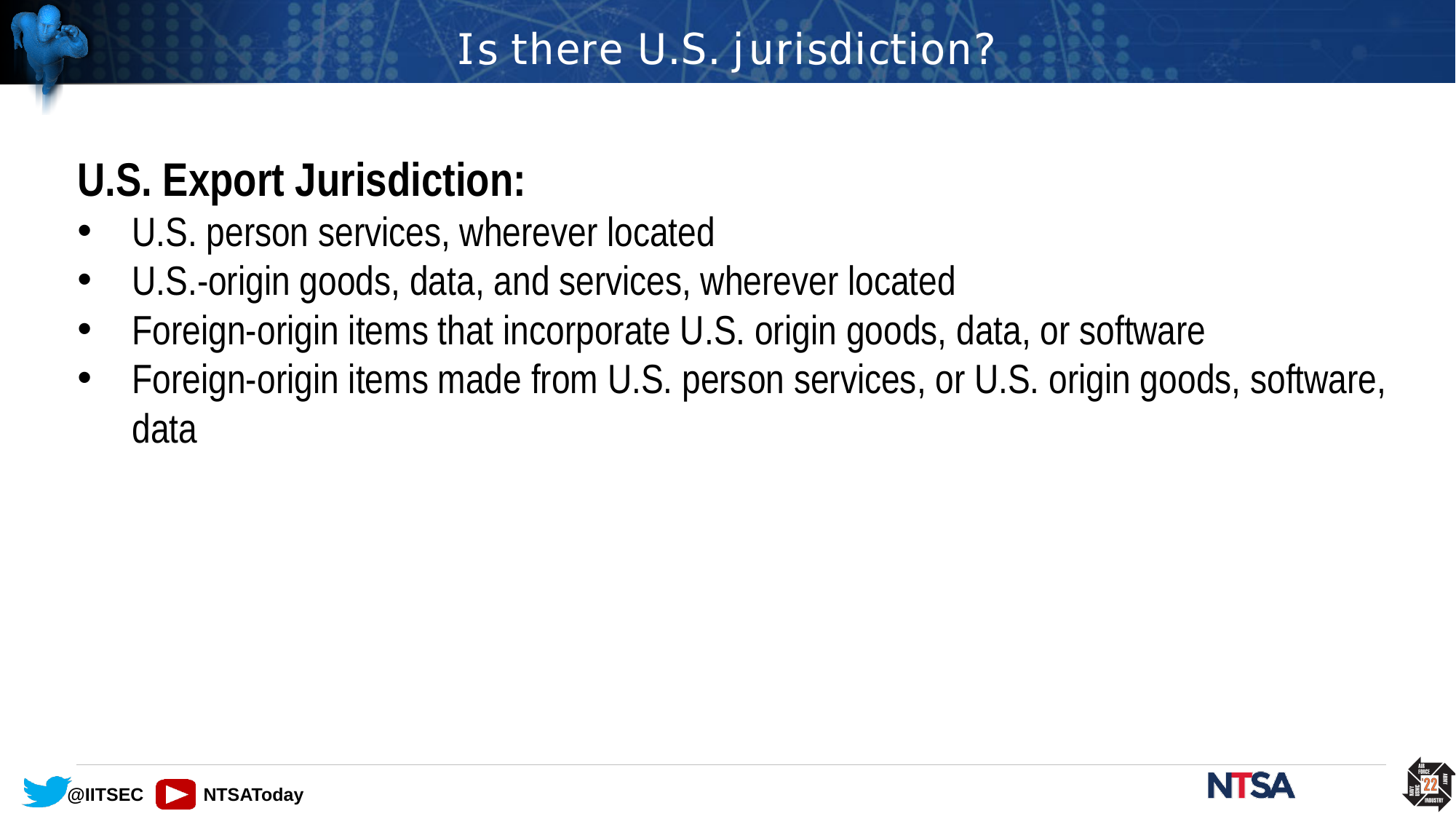

# Is there U.S. jurisdiction?
U.S. Export Jurisdiction:
U.S. person services, wherever located
U.S.-origin goods, data, and services, wherever located
Foreign-origin items that incorporate U.S. origin goods, data, or software
Foreign-origin items made from U.S. person services, or U.S. origin goods, software, data